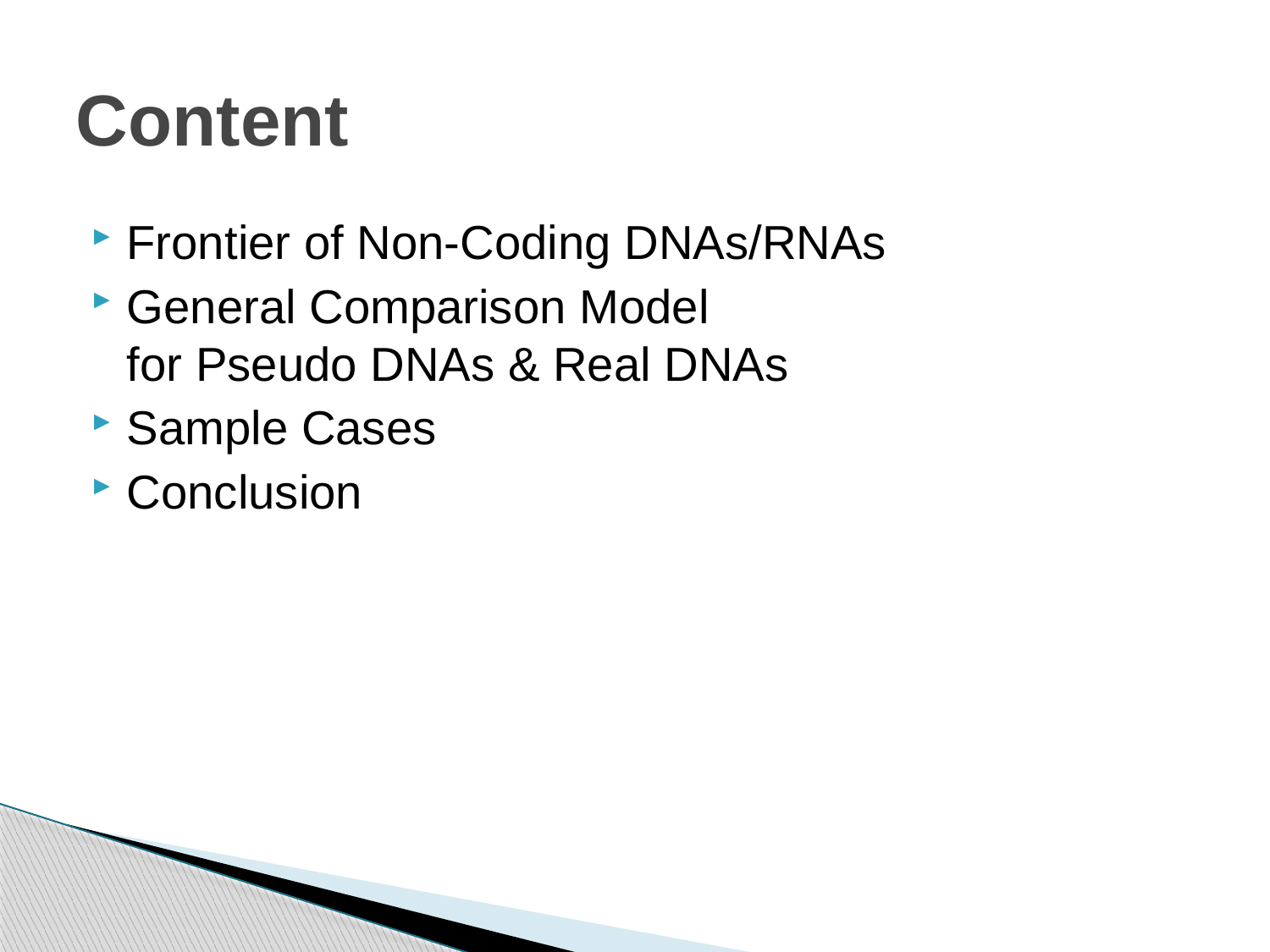

# Content
Frontier of Non-Coding DNAs/RNAs
General Comparison Model
for Pseudo DNAs & Real DNAs
Sample Cases
Conclusion